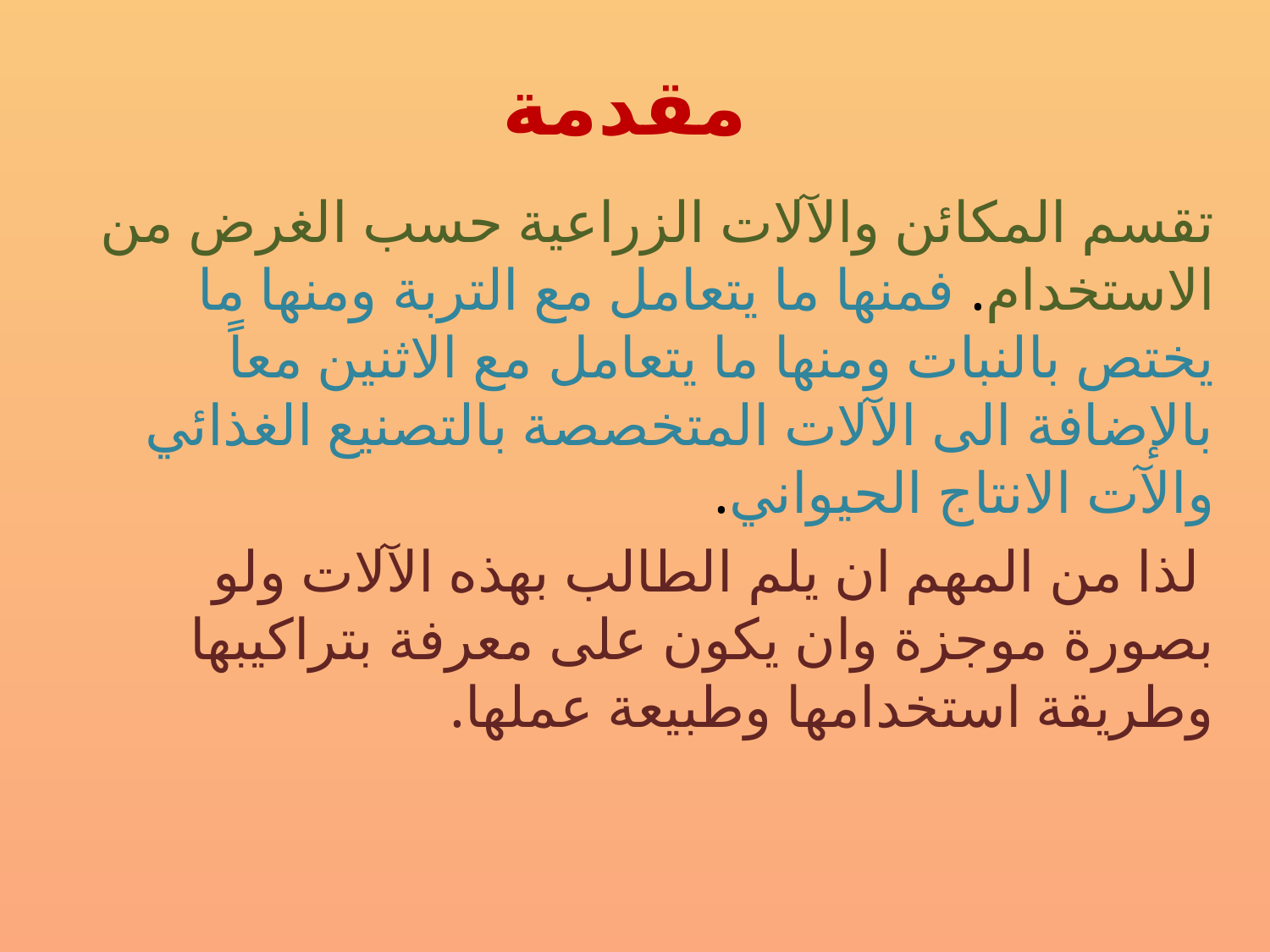

# مقدمة
تقسم المكائن والآلات الزراعية حسب الغرض من الاستخدام. فمنها ما يتعامل مع التربة ومنها ما يختص بالنبات ومنها ما يتعامل مع الاثنين معاً بالإضافة الى الآلات المتخصصة بالتصنيع الغذائي والآت الانتاج الحيواني.
 لذا من المهم ان يلم الطالب بهذه الآلات ولو بصورة موجزة وان يكون على معرفة بتراكيبها وطريقة استخدامها وطبيعة عملها.